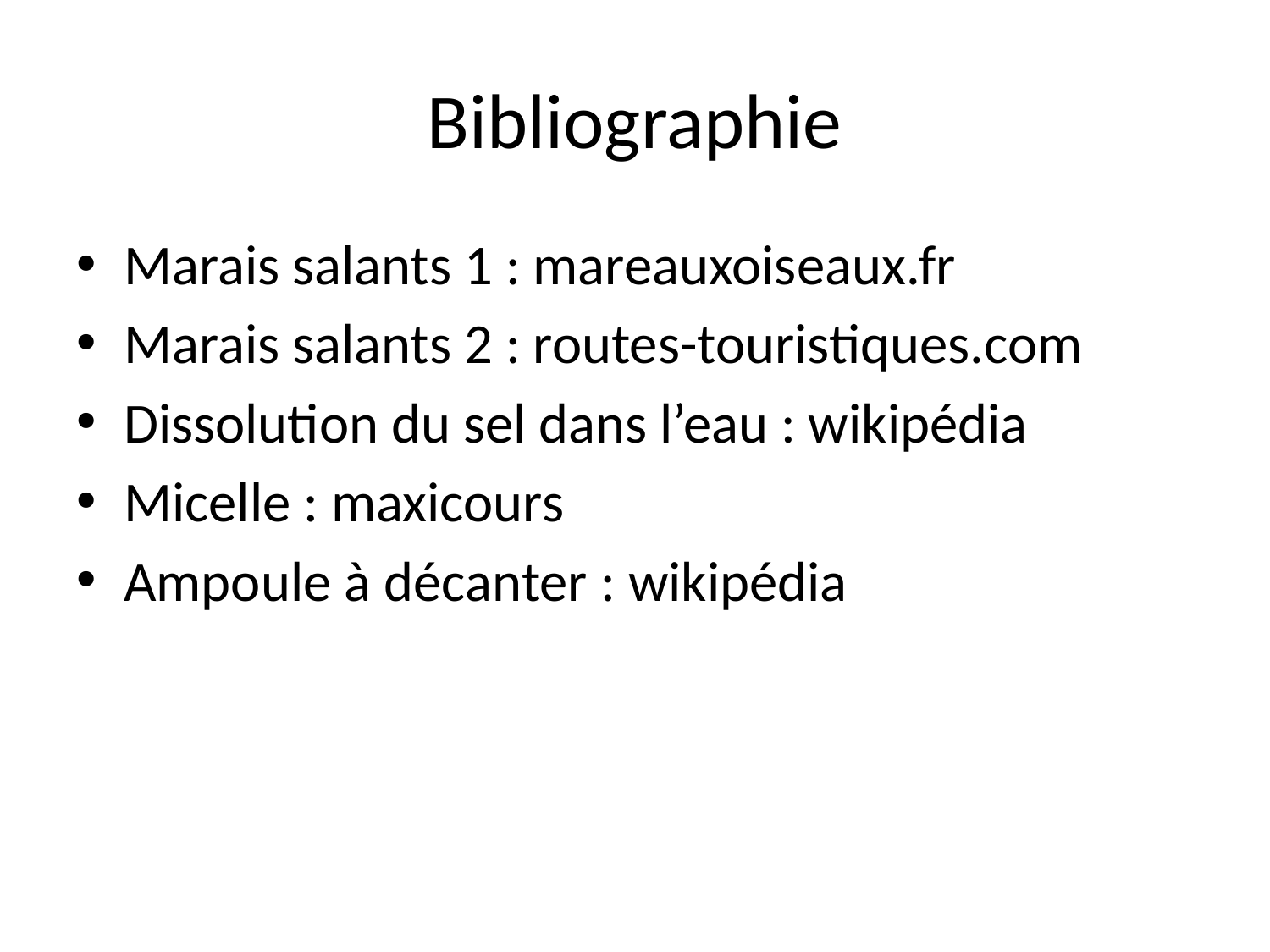

# Bibliographie
Marais salants 1 : mareauxoiseaux.fr
Marais salants 2 : routes-touristiques.com
Dissolution du sel dans l’eau : wikipédia
Micelle : maxicours
Ampoule à décanter : wikipédia